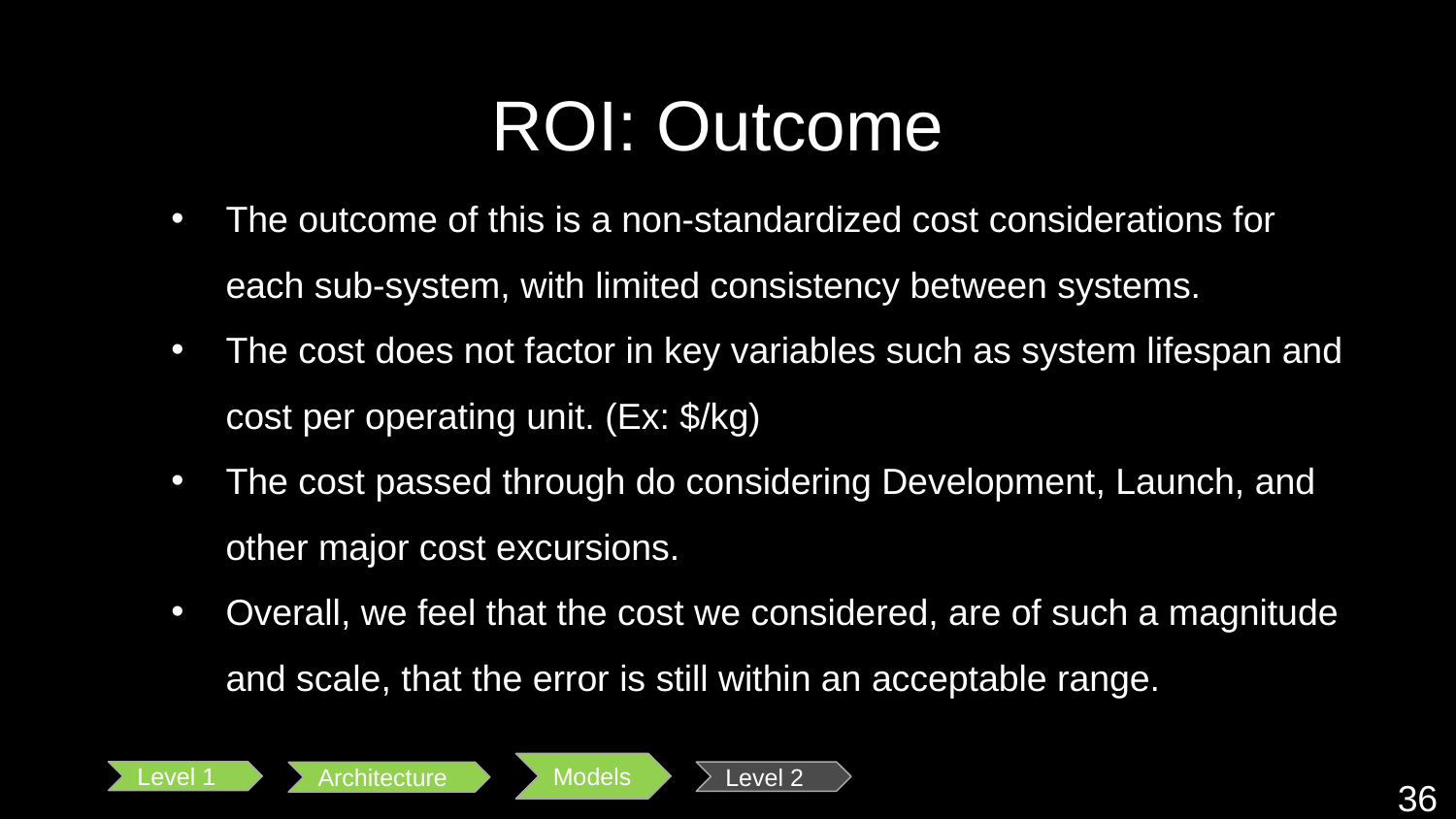

# ROI: Outcome
The outcome of this is a non-standardized cost considerations for each sub-system, with limited consistency between systems.
The cost does not factor in key variables such as system lifespan and cost per operating unit. (Ex: $/kg)
The cost passed through do considering Development, Launch, and other major cost excursions.
Overall, we feel that the cost we considered, are of such a magnitude and scale, that the error is still within an acceptable range.

Models
Level 1
Level 2
Architecture
36